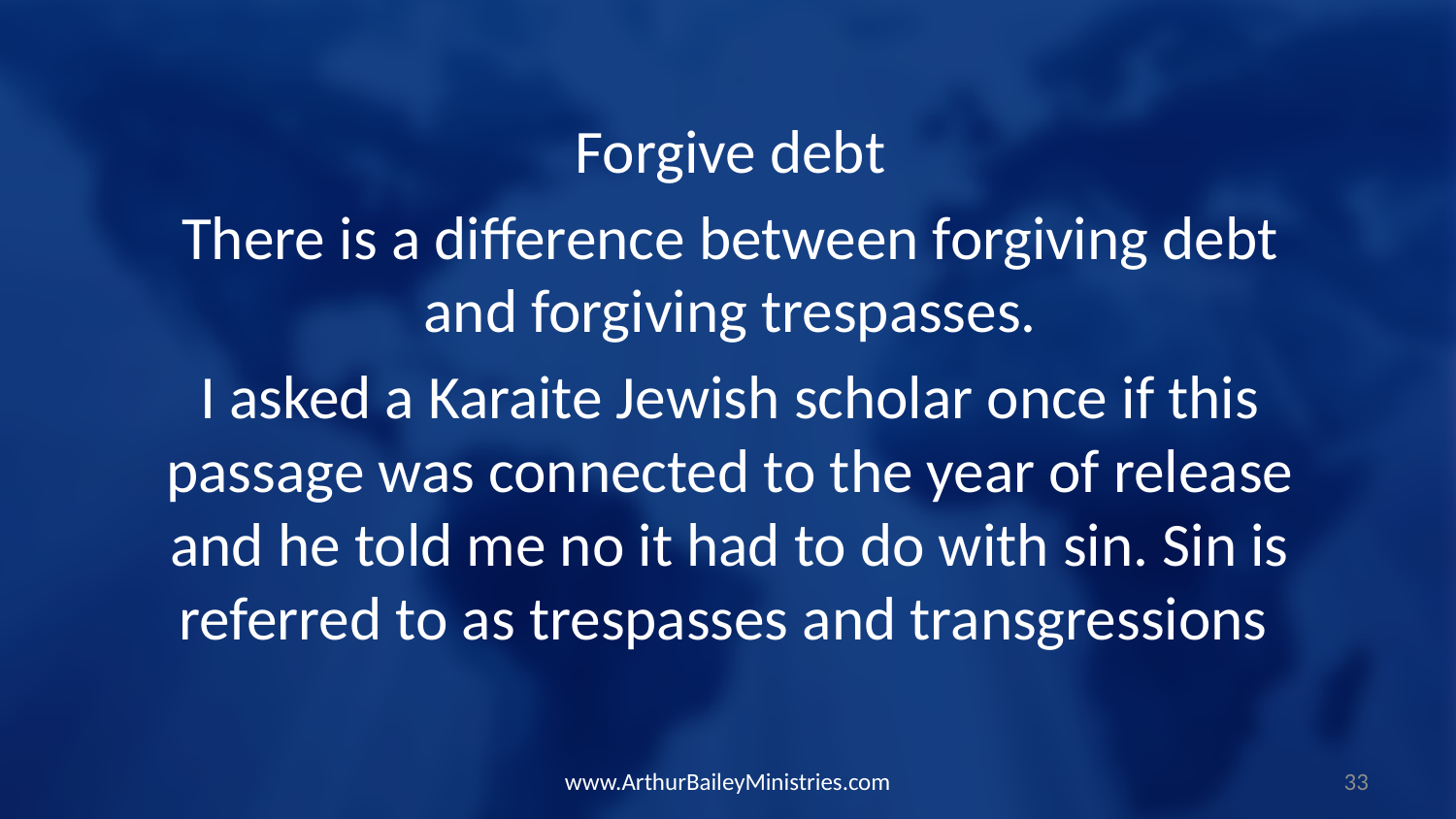

Forgive debt
There is a difference between forgiving debt and forgiving trespasses.
I asked a Karaite Jewish scholar once if this passage was connected to the year of release and he told me no it had to do with sin. Sin is referred to as trespasses and transgressions
www.ArthurBaileyMinistries.com
33